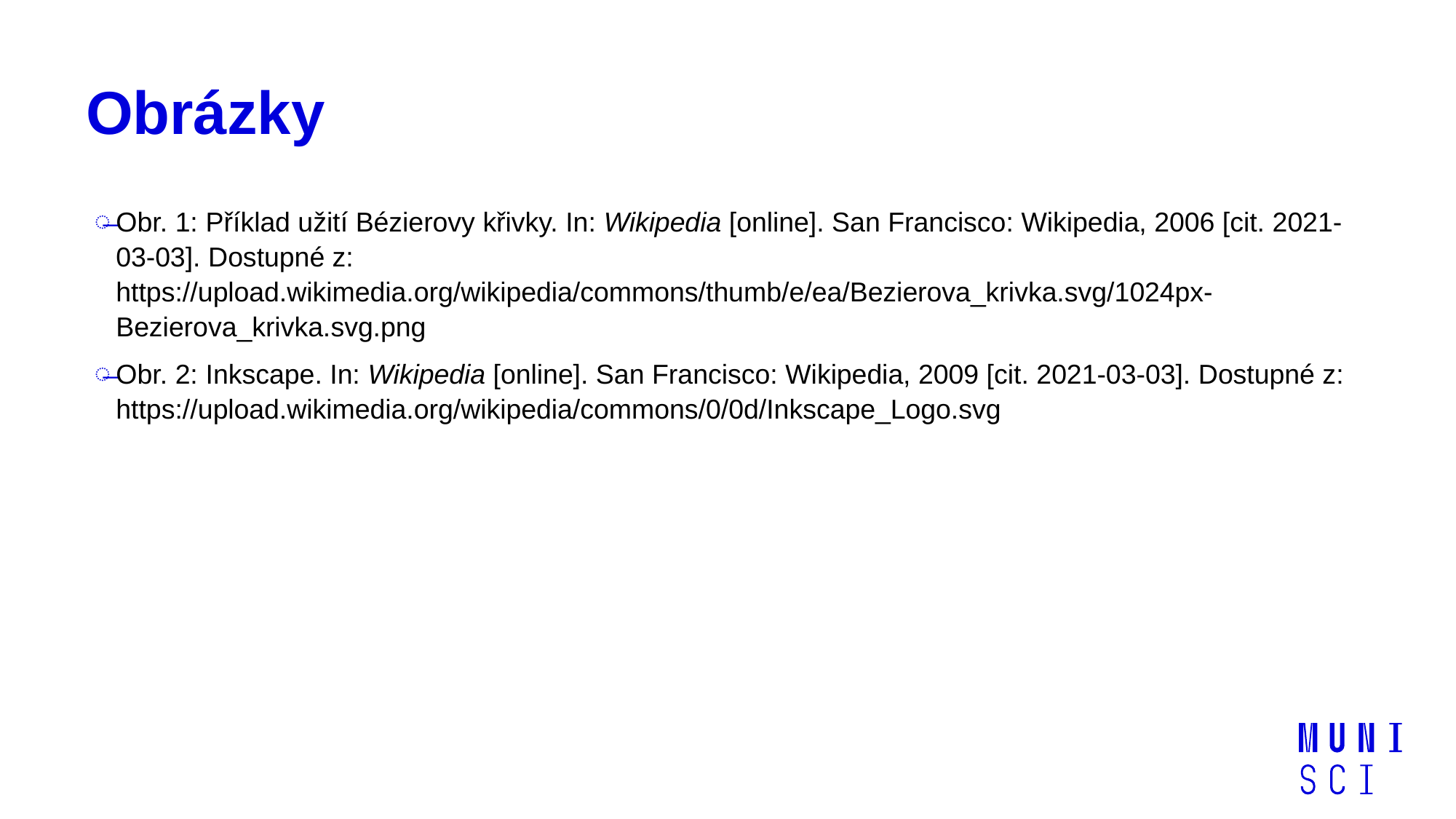

# Obrázky
Obr. 1: Příklad užití Bézierovy křivky. In: Wikipedia [online]. San Francisco: Wikipedia, 2006 [cit. 2021-03-03]. Dostupné z: https://upload.wikimedia.org/wikipedia/commons/thumb/e/ea/Bezierova_krivka.svg/1024px-Bezierova_krivka.svg.png
Obr. 2: Inkscape. In: Wikipedia [online]. San Francisco: Wikipedia, 2009 [cit. 2021-03-03]. Dostupné z: https://upload.wikimedia.org/wikipedia/commons/0/0d/Inkscape_Logo.svg